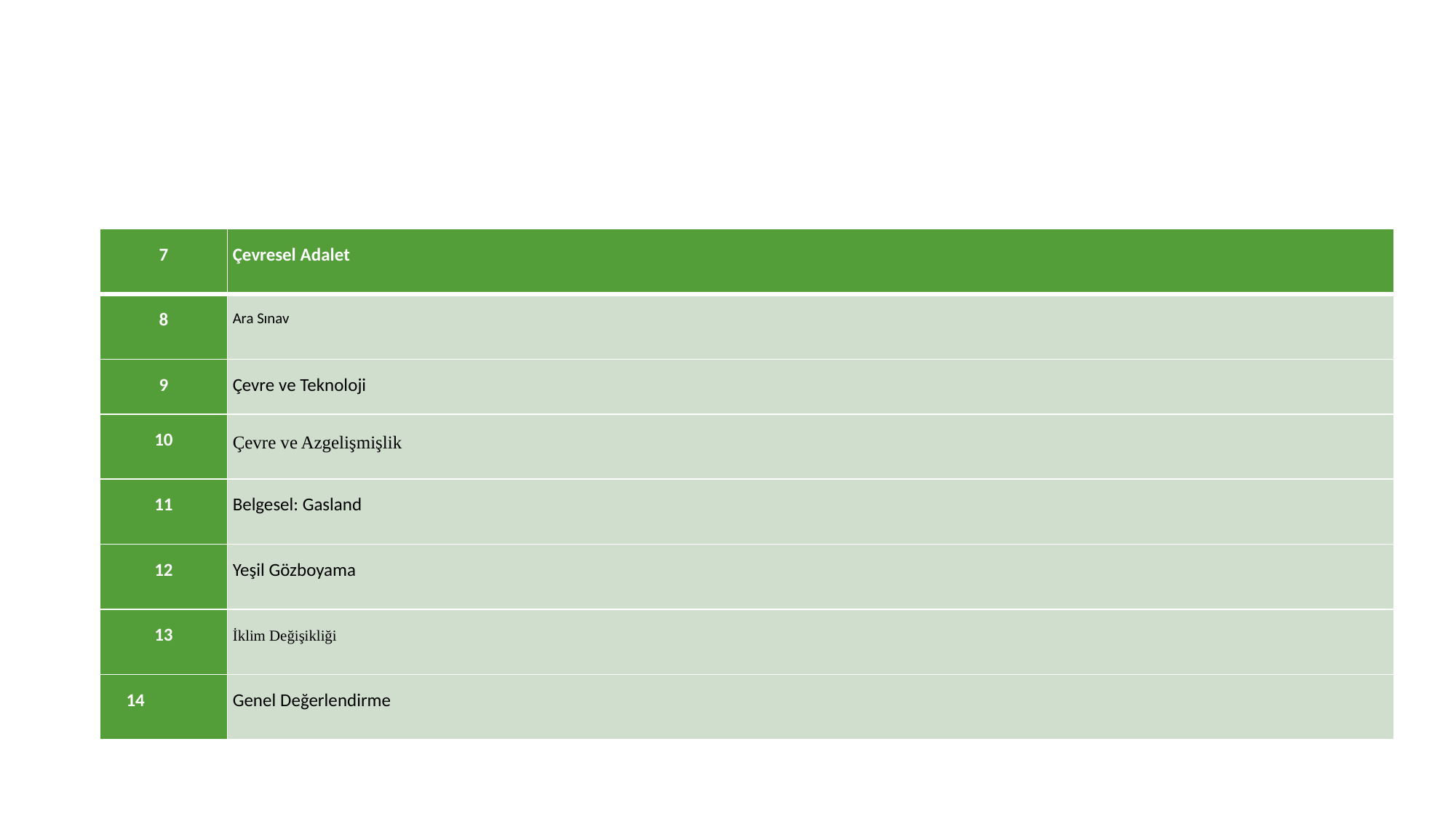

#
| 7 | Çevresel Adalet |
| --- | --- |
| 8 | Ara Sınav |
| 9 | Çevre ve Teknoloji |
| 10 | Çevre ve Azgelişmişlik |
| 11 | Belgesel: Gasland |
| 12 | Yeşil Gözboyama |
| 13 | İklim Değişikliği |
| 14 | Genel Değerlendirme |